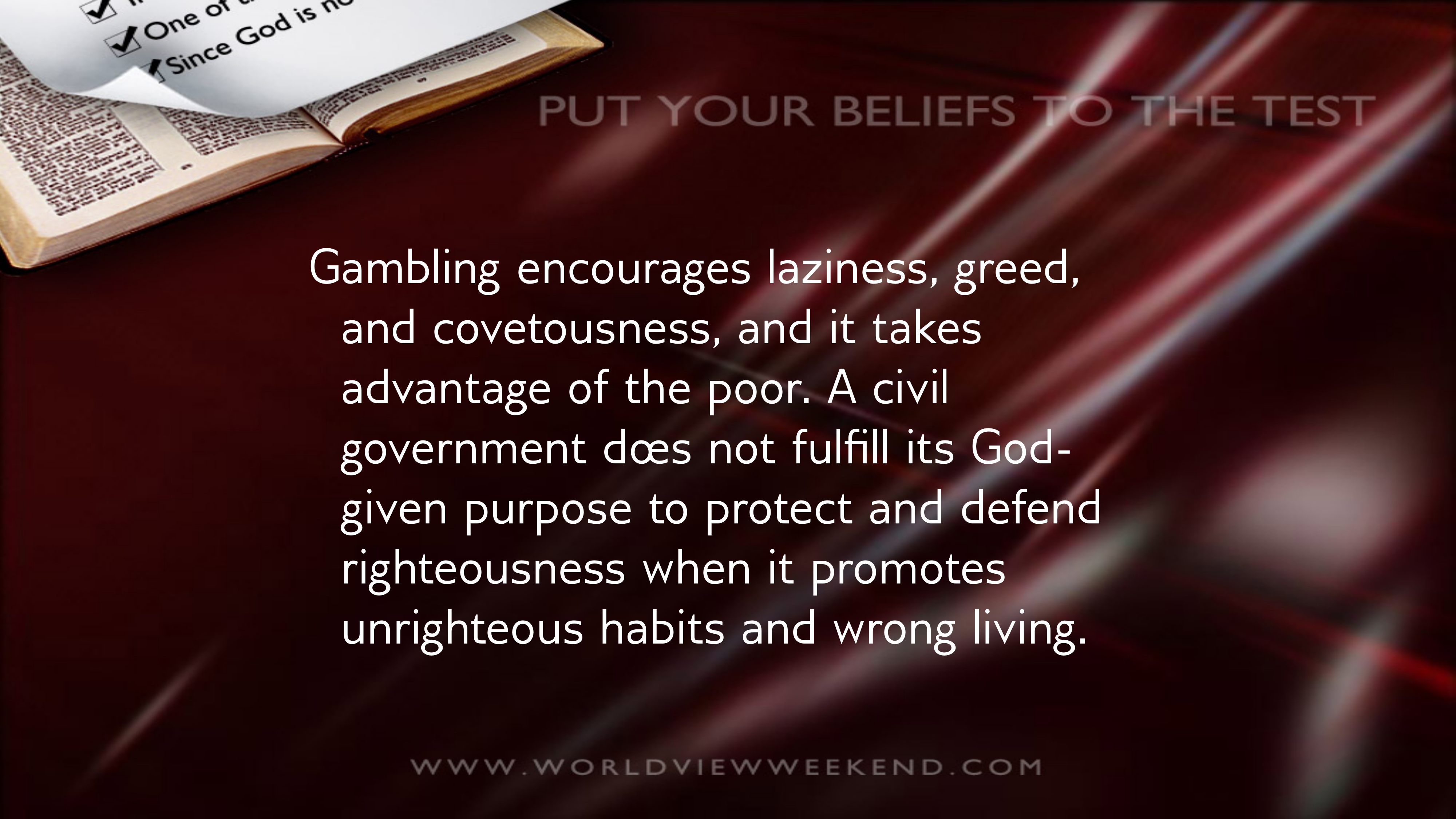

Gambling encourages laziness, greed, and covetousness, and it takes advantage of the poor. A civil government does not fulfill its God-given purpose to protect and defend righteousness when it promotes unrighteous habits and wrong living.